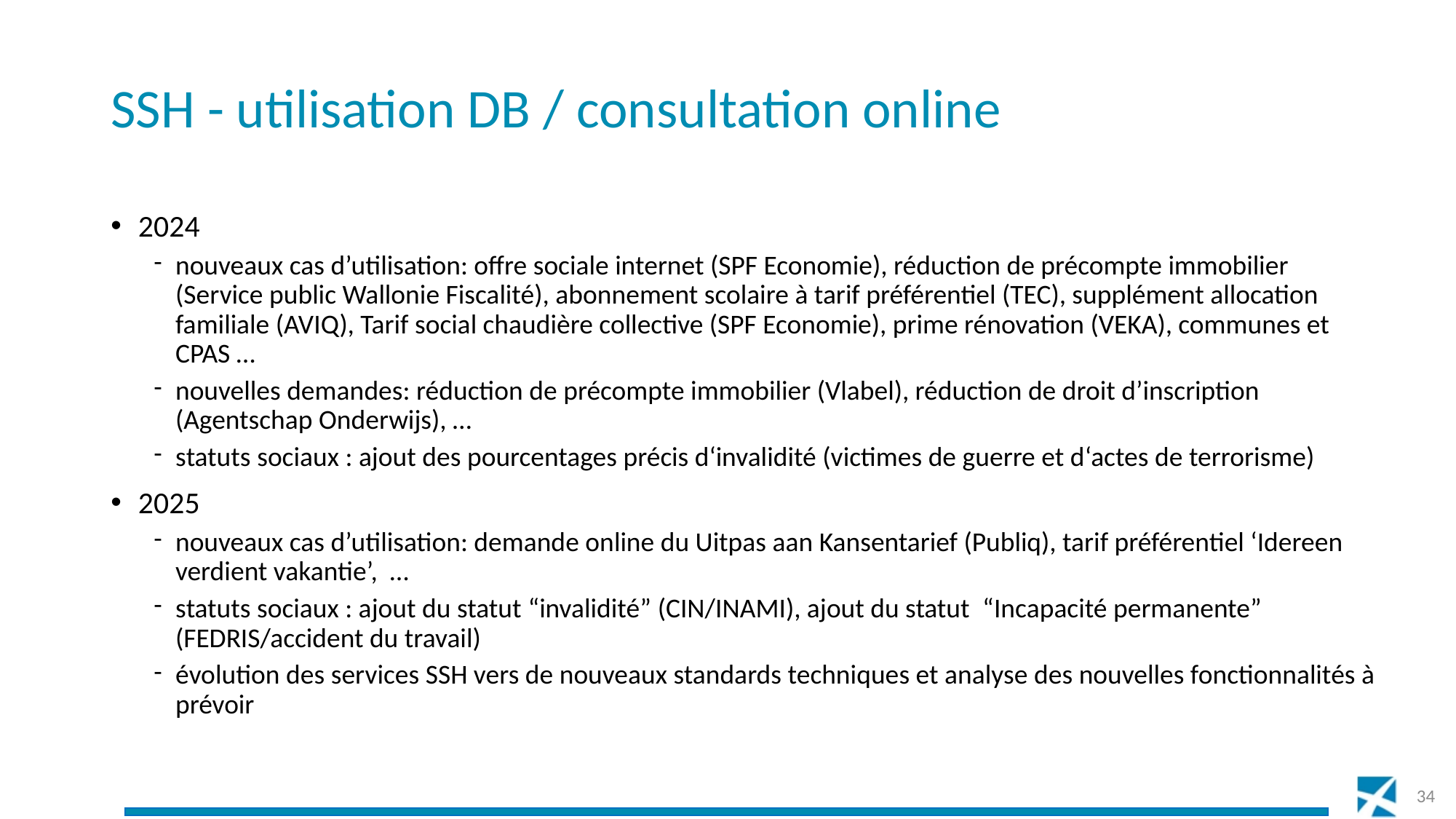

# SSH - utilisation DB / consultation online
2024
nouveaux cas d’utilisation: offre sociale internet (SPF Economie), réduction de précompte immobilier (Service public Wallonie Fiscalité), abonnement scolaire à tarif préférentiel (TEC), supplément allocation familiale (AVIQ), Tarif social chaudière collective (SPF Economie), prime rénovation (VEKA), communes et CPAS …
nouvelles demandes: réduction de précompte immobilier (Vlabel), réduction de droit d’inscription (Agentschap Onderwijs), …
statuts sociaux : ajout des pourcentages précis d‘invalidité (victimes de guerre et d‘actes de terrorisme)
2025
nouveaux cas d’utilisation: demande online du Uitpas aan Kansentarief (Publiq), tarif préférentiel ‘Idereen verdient vakantie’,  …
statuts sociaux : ajout du statut “invalidité” (CIN/INAMI), ajout du statut  “Incapacité permanente”  (FEDRIS/accident du travail)
évolution des services SSH vers de nouveaux standards techniques et analyse des nouvelles fonctionnalités à prévoir